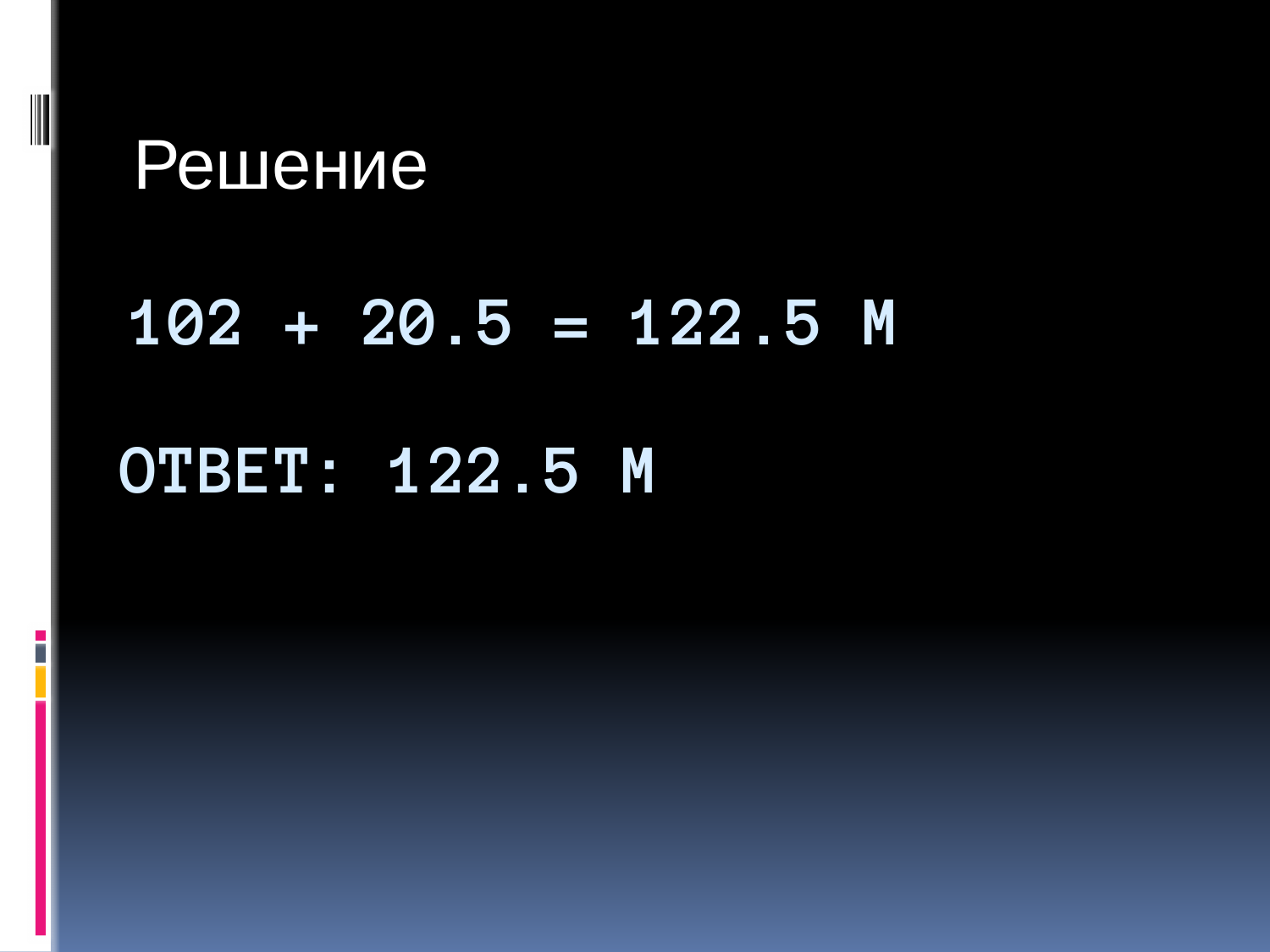

Решение
# 102 + 20.5 = 122.5 м
Ответ: 122.5 м